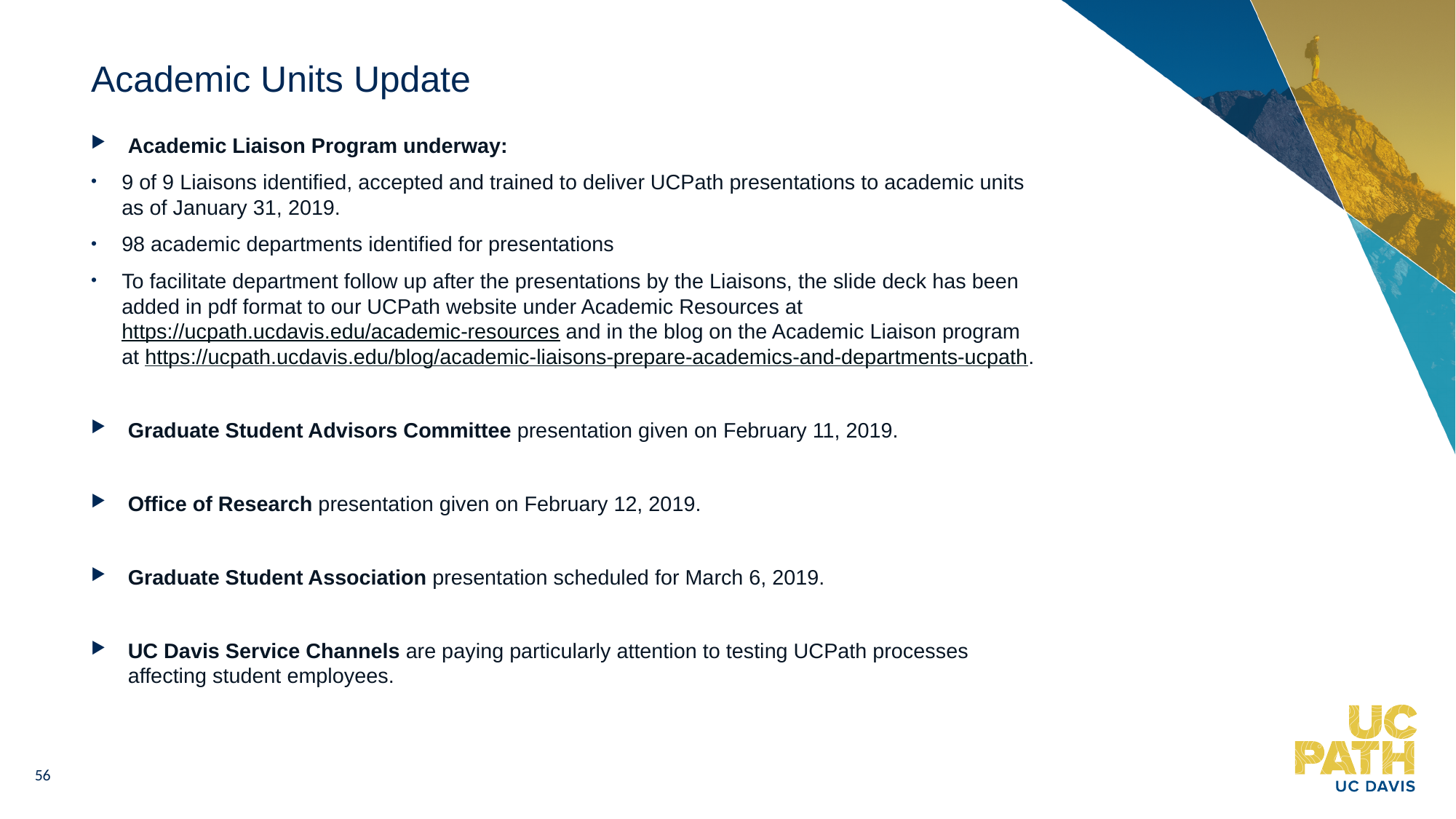

# Academic Units Update
Academic Liaison Program underway:
9 of 9 Liaisons identified, accepted and trained to deliver UCPath presentations to academic units as of January 31, 2019.
98 academic departments identified for presentations
To facilitate department follow up after the presentations by the Liaisons, the slide deck has been added in pdf format to our UCPath website under Academic Resources at https://ucpath.ucdavis.edu/academic-resources and in the blog on the Academic Liaison program at https://ucpath.ucdavis.edu/blog/academic-liaisons-prepare-academics-and-departments-ucpath.

Graduate Student Advisors Committee presentation given on February 11, 2019.

Office of Research presentation given on February 12, 2019.

Graduate Student Association presentation scheduled for March 6, 2019.

UC Davis Service Channels are paying particularly attention to testing UCPath processes affecting student employees.